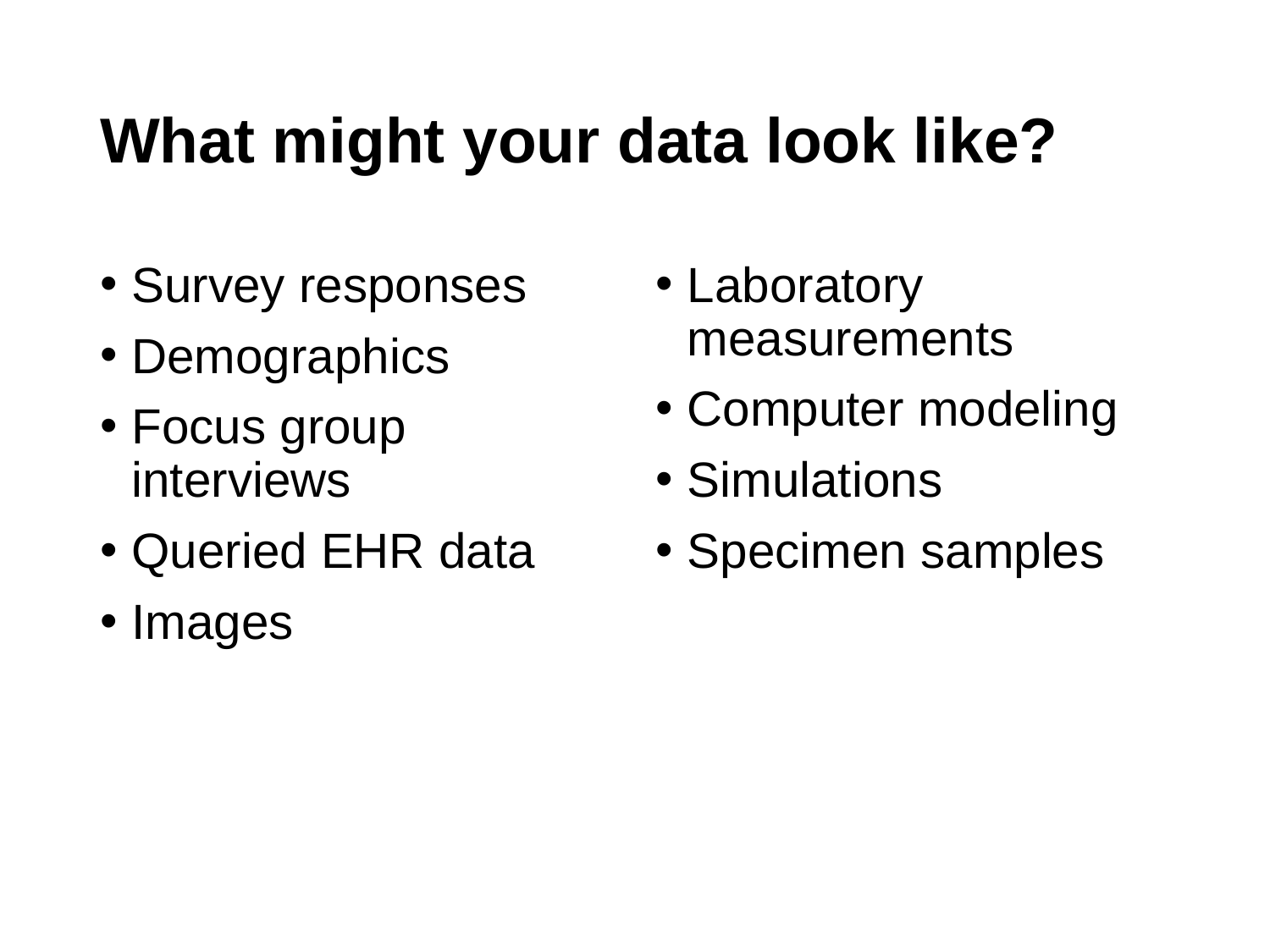

# What might your data look like?
Survey responses
Demographics
Focus group interviews
Queried EHR data
Images
Laboratory measurements
Computer modeling
Simulations
Specimen samples